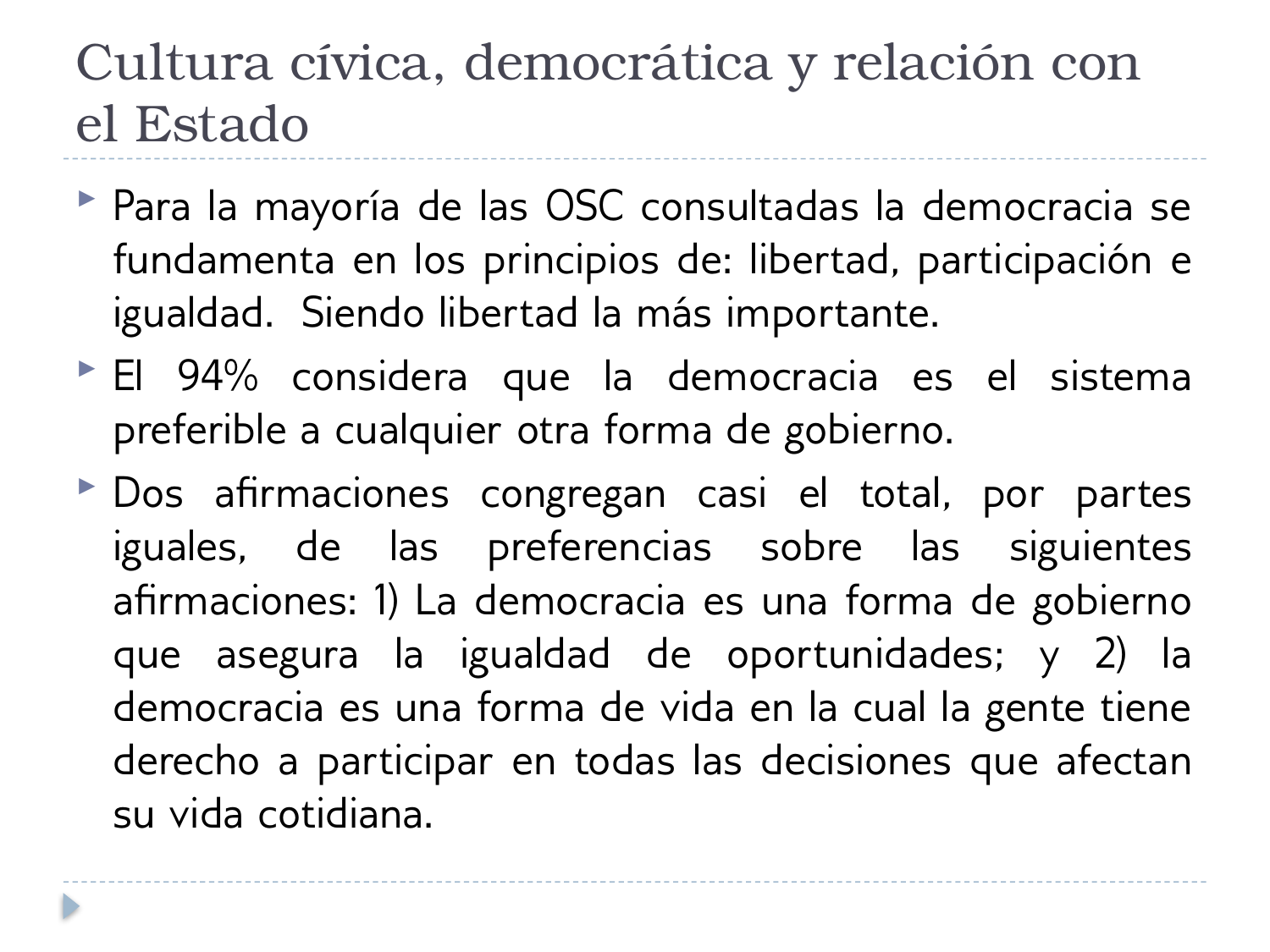

# Cultura cívica, democrática y relación con el Estado
Para la mayoría de las OSC consultadas la democracia se fundamenta en los principios de: libertad, participación e igualdad.  Siendo libertad la más importante.
El 94% considera que la democracia es el sistema preferible a cualquier otra forma de gobierno.
Dos afirmaciones congregan casi el total, por partes iguales, de las preferencias sobre las siguientes afirmaciones: 1) La democracia es una forma de gobierno que asegura la igualdad de oportunidades; y 2) la democracia es una forma de vida en la cual la gente tiene derecho a participar en todas las decisiones que afectan su vida cotidiana.